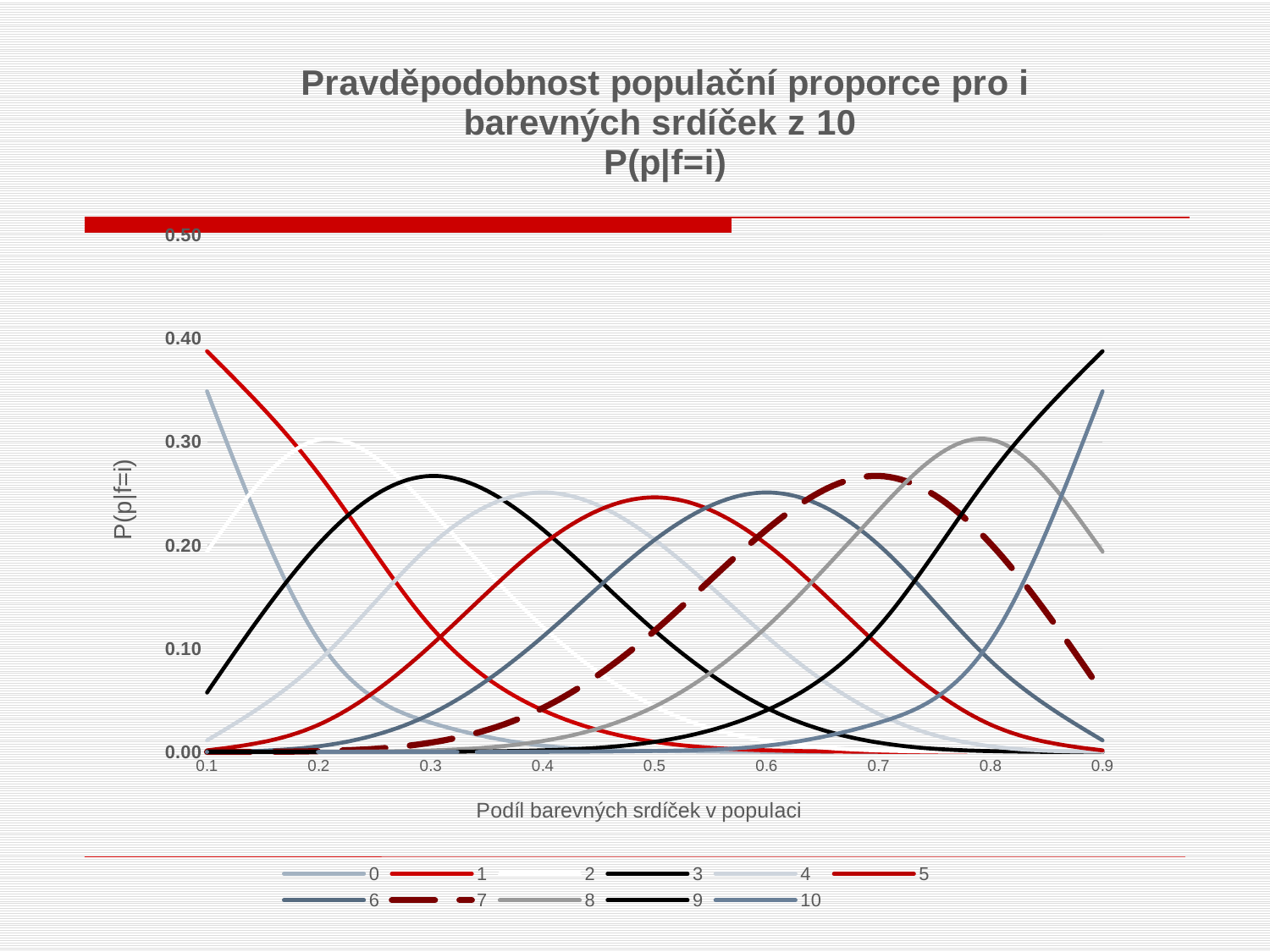

### Chart: Pravděpodobnost populační proporce pro i barevných srdíček z 10
P(p|f=i)

| Category | 0 | 1 | 2 | 3 | 4 | 5 | 6 | 7 | 8 | 9 | 10 |
|---|---|---|---|---|---|---|---|---|---|---|---|
| 0.1 | 0.34867844009999993 | 0.387420489 | 0.19371024450000005 | 0.05739562799999999 | 0.011160261000000003 | 0.0014880348000000001 | 0.00013778099999999988 | 8.748000000000008e-06 | 3.6450000000000065e-07 | 8.999999999999996e-09 | 1.0000000000000031e-10 |
| 0.2 | 0.1073741824 | 0.268435456 | 0.3019898880000001 | 0.20132659200000003 | 0.08808038400000003 | 0.026424115200000015 | 0.005505024000000002 | 0.0007864319999999996 | 7.372800000000013e-05 | 4.0959999999999935e-06 | 1.0240000000000004e-07 |
| 0.3 | 0.028247524899999994 | 0.12106082100000001 | 0.23347444050000005 | 0.26682793200000005 | 0.20012094900000005 | 0.10291934520000003 | 0.03675690900000004 | 0.009001691999999999 | 0.001446700500000001 | 0.0001377809999999999 | 5.904899999999995e-06 |
| 0.4 | 0.0060466176 | 0.04031078399999998 | 0.12093235200000005 | 0.21499084800000007 | 0.2508226560000001 | 0.20065812480000006 | 0.11147673600000005 | 0.042467328000000006 | 0.010616832000000007 | 0.0015728639999999985 | 0.00010485760000000014 |
| 0.5 | 0.0009765625 | 0.009765625000000002 | 0.04394531249999997 | 0.11718750000000003 | 0.20507812500000006 | 0.24609375000000008 | 0.20507812500000006 | 0.11718750000000003 | 0.043945312499999986 | 0.009765625000000002 | 0.0009765625 |
| 0.6 | 0.00010485760000000014 | 0.001572864 | 0.010616832000000007 | 0.042467328000000006 | 0.11147673600000005 | 0.20065812480000006 | 0.2508226560000001 | 0.21499084800000007 | 0.12093235200000005 | 0.04031078399999998 | 0.0060466176 |
| 0.7 | 5.904900000000006e-06 | 0.00013778100000000015 | 0.0014467005000000047 | 0.00900169200000001 | 0.03675690900000005 | 0.10291934520000004 | 0.20012094900000008 | 0.26682793200000005 | 0.23347444050000005 | 0.121060821 | 0.02824752489999998 |
| 0.8 | 1.0240000000000004e-07 | 4.0959999999999935e-06 | 7.372799999999986e-05 | 0.0007864319999999982 | 0.0055050239999999894 | 0.02642411519999999 | 0.08808038399999998 | 0.20132659199999994 | 0.3019898880000001 | 0.26843545600000007 | 0.10737418240000005 |
| 0.9 | 9.99999999999996e-11 | 8.999999999999996e-09 | 3.644999999999994e-07 | 8.747999999999993e-06 | 0.00013778099999999974 | 0.0014880348000000001 | 0.011160260999999993 | 0.057395627999999935 | 0.19371024450000002 | 0.387420489 | 0.34867844010000004 |
#